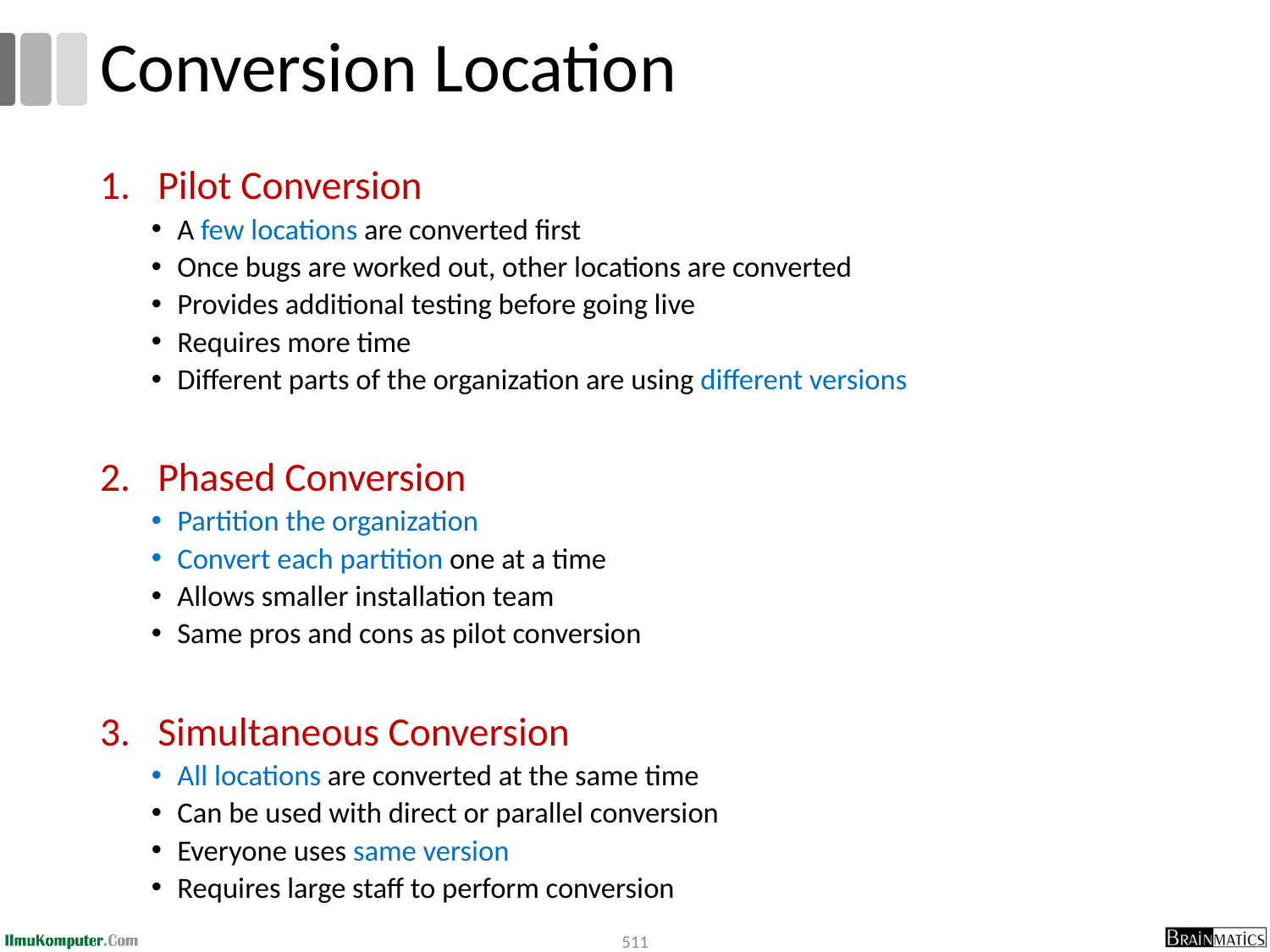

# Conversion Location
Pilot Conversion
A few locations are converted first
Once bugs are worked out, other locations are converted
Provides additional testing before going live
Requires more time
Different parts of the organization are using different versions

Phased Conversion
Partition the organization
Convert each partition one at a time
Allows smaller installation team
Same pros and cons as pilot conversion

Simultaneous Conversion
All locations are converted at the same time
Can be used with direct or parallel conversion
Everyone uses same version
Requires large staff to perform conversion

511